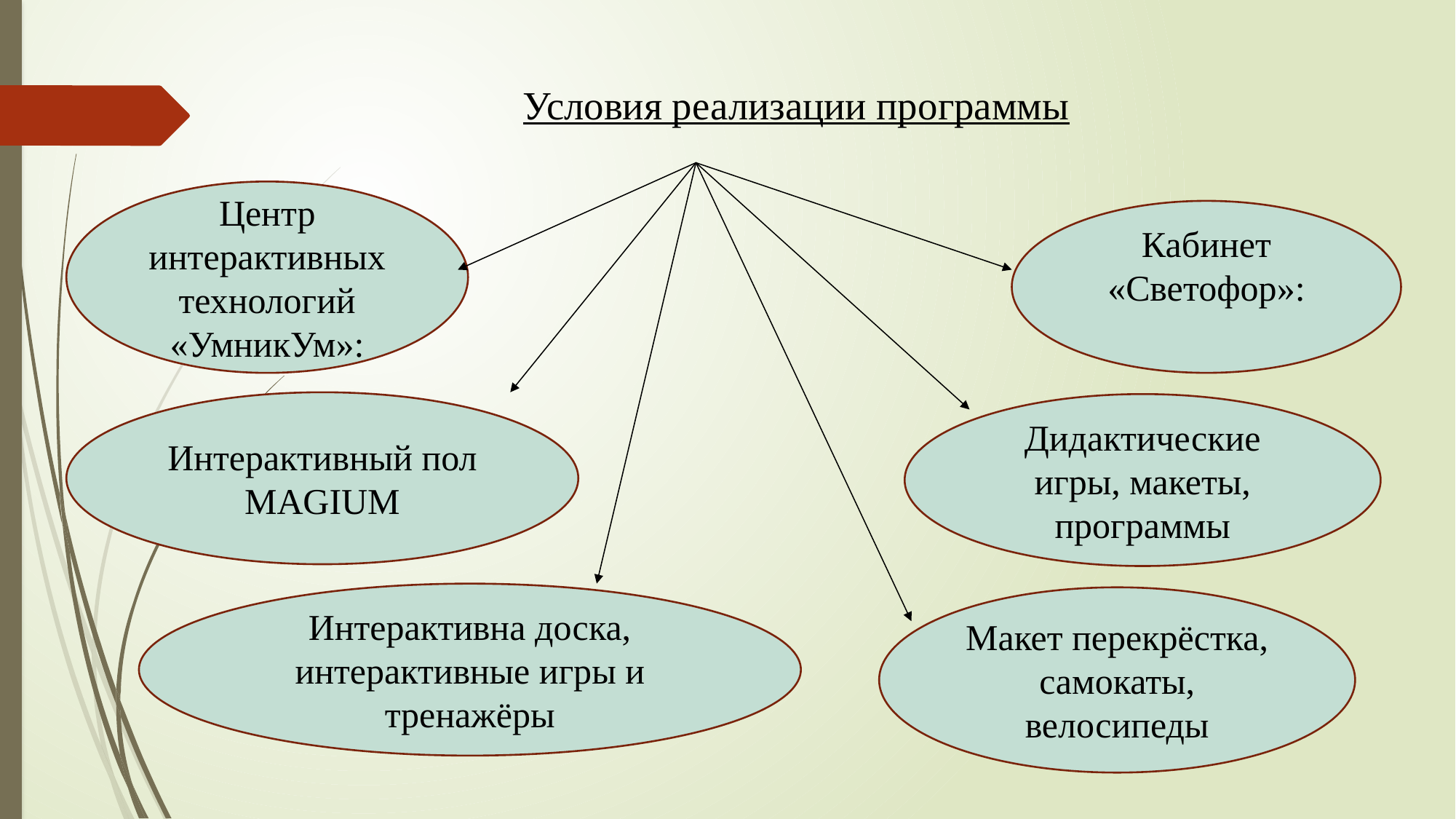

# Условия реализации программы
Центр интерактивных технологий «УмникУм»:
Кабинет «Светофор»:

Интерактивный пол MAGIUM
Дидактические игры, макеты, программы
Интерактивна доска, интерактивные игры и тренажёры
Макет перекрёстка, самокаты, велосипеды